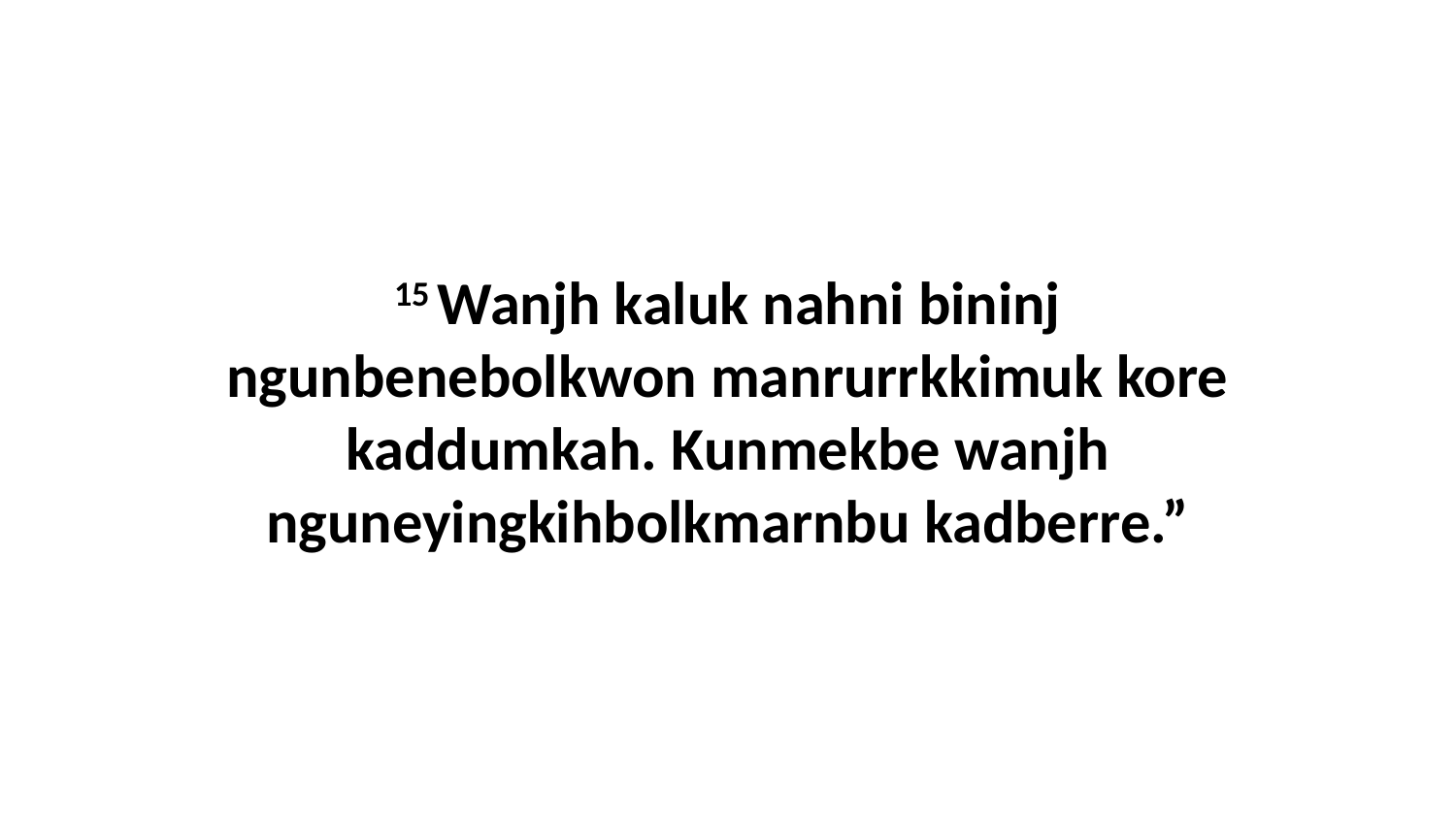

15 Wanjh kaluk nahni bininj ngunbenebolkwon manrurrkkimuk kore kaddumkah. Kunmekbe wanjh nguneyingkihbolkmarnbu kadberre.”